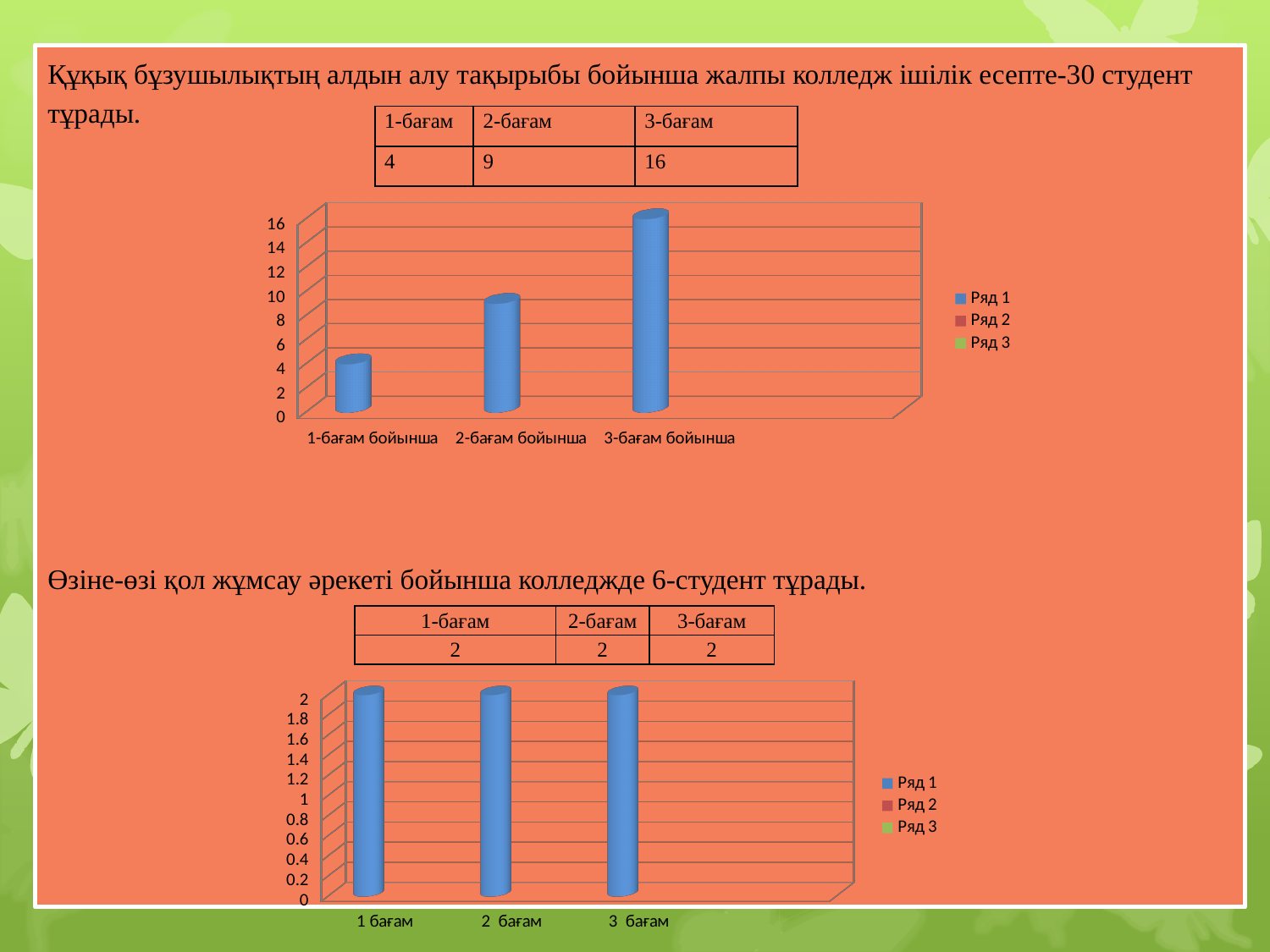

# Құқық бұзушылықтың алдын алу тақырыбы бойынша жалпы колледж ішілік есепте-30 студент тұрады. Өзіне-өзі қол жұмсау әрекеті бойынша колледжде 6-студент тұрады.
| 1-бағам | 2-бағам | 3-бағам |
| --- | --- | --- |
| 4 | 9 | 16 |

[unsupported chart]

| 1-бағам | 2-бағам | 3-бағам |
| --- | --- | --- |
| 4 | 9 | 16 |
| 1-бағам | 2-бағам | 3-бағам |
| --- | --- | --- |
| 2 | 2 | 2 |

[unsupported chart]